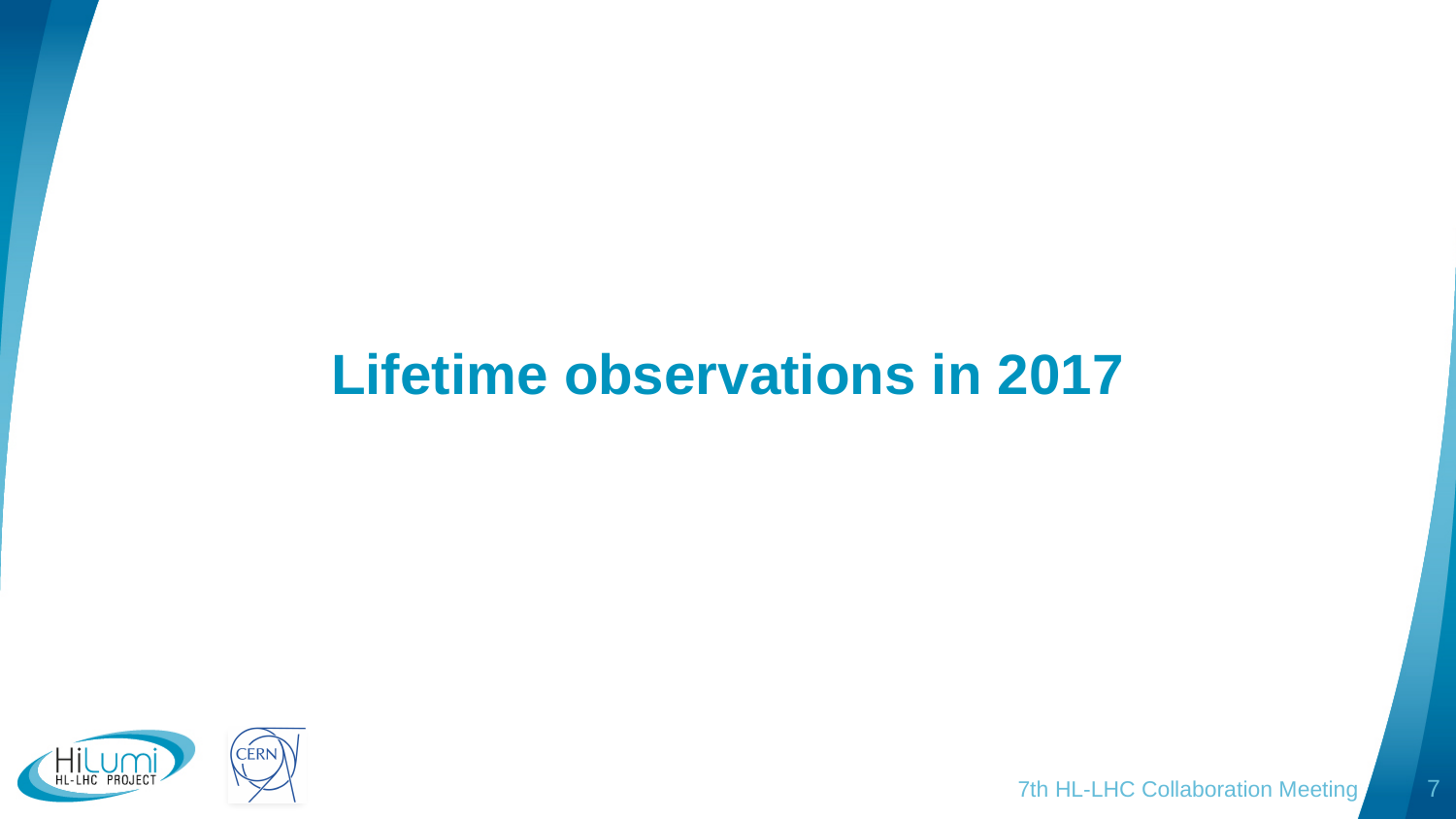

# Lifetime observations in 2017
7th HL-LHC Collaboration Meeting
7